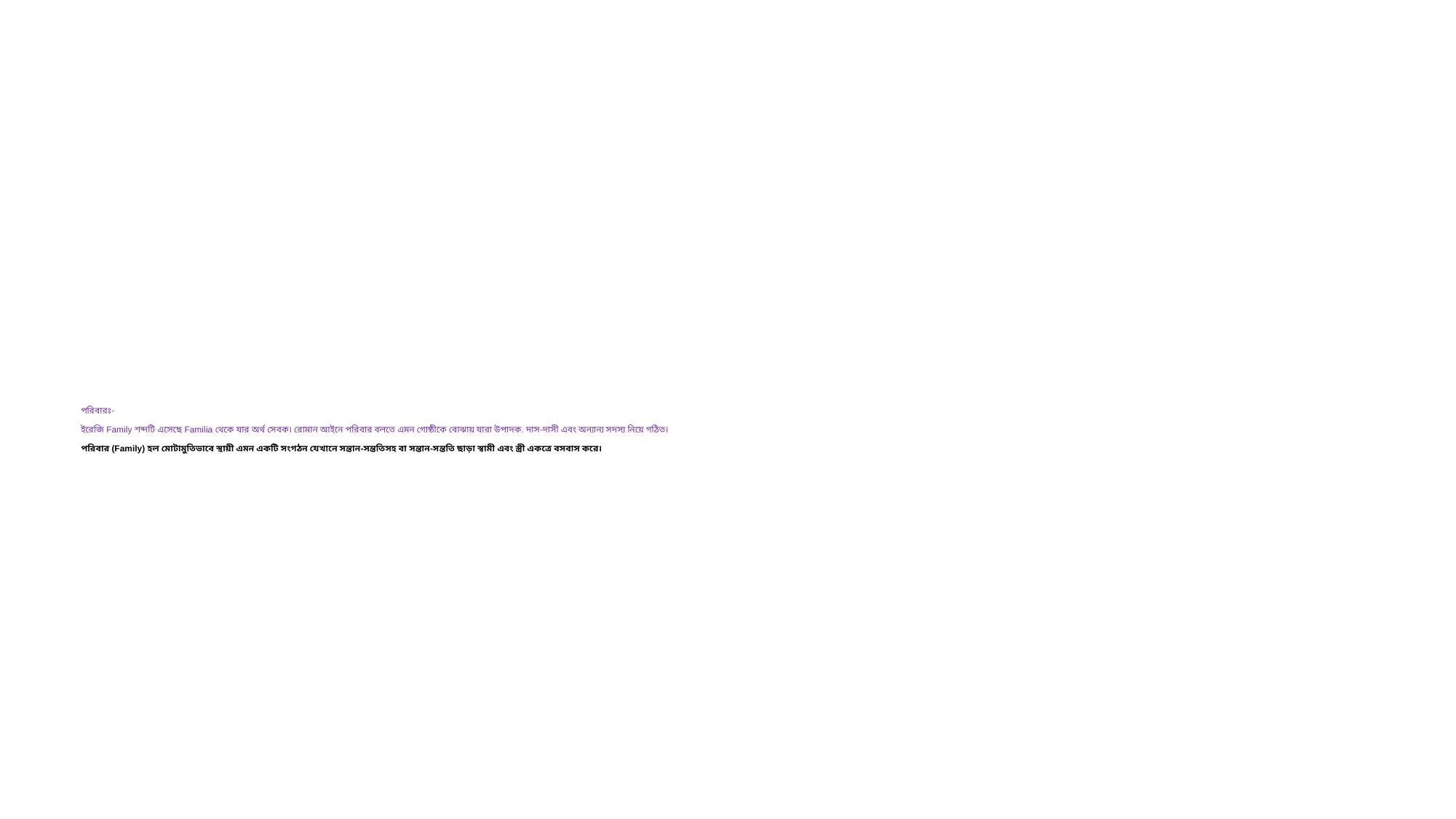

# পরিবারঃ- ইরেজি Family শব্দটি এসেছে Familia থেকে যার অর্থ সেবক। রোমান আইনে পরিবার বলতে এমন গোষ্ঠীকে বোঝায় যারা উপাদক. দাস-দাসী এবং অন্যান্য সদস্য নিয়ে গঠিত। পরিবার (Family) হল মোটামুতিভাবে স্থায়ী এমন একটি সংগঠন যেখানে সন্তান-সন্ততিসহ বা সন্তান-সন্ততি ছাড়া স্বামী এবং স্ত্রী একত্রে বসবাস করে।